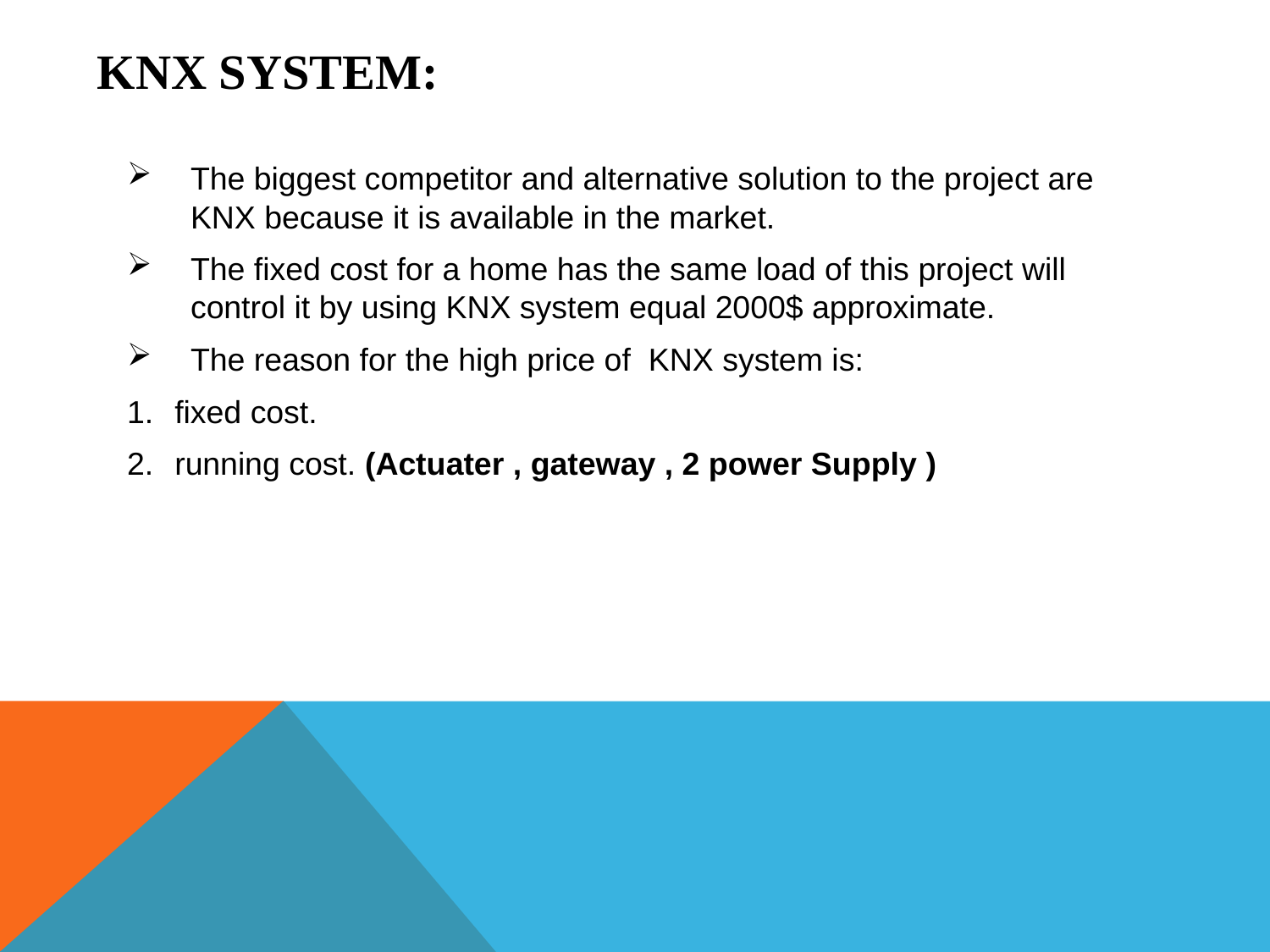

# KNX System:
The biggest competitor and alternative solution to the project are KNX because it is available in the market.
The fixed cost for a home has the same load of this project will control it by using KNX system equal 2000$ approximate.
The reason for the high price of  KNX system is:
fixed cost.
running cost. (Actuater , gateway , 2 power Supply )